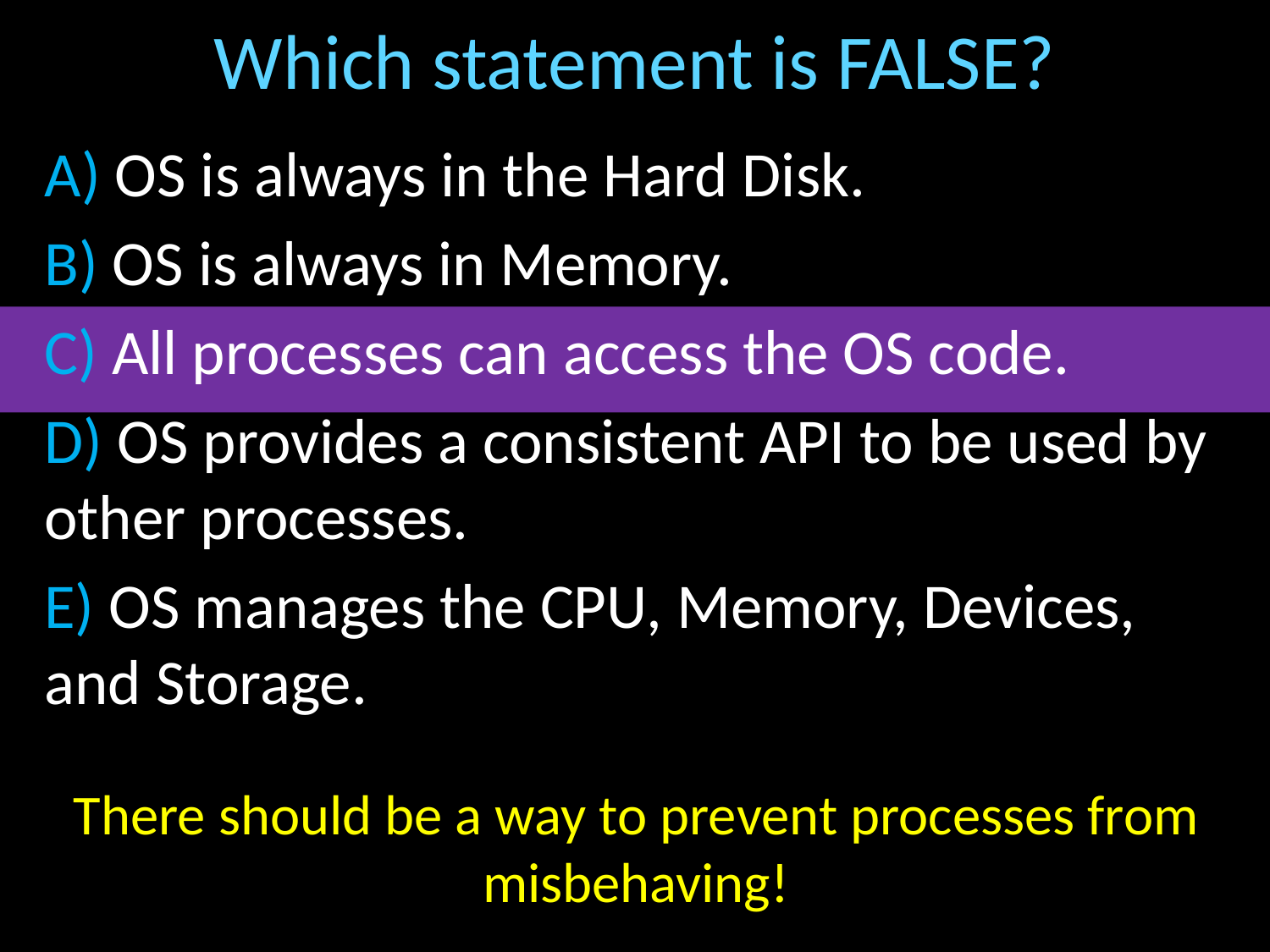

# Which statement is FALSE?
A) OS is always in the Hard Disk.
B) OS is always in Memory.
C) All processes can access the OS code.
D) OS provides a consistent API to be used by other processes.
E) OS manages the CPU, Memory, Devices, and Storage.

There should be a way to prevent processes from misbehaving!